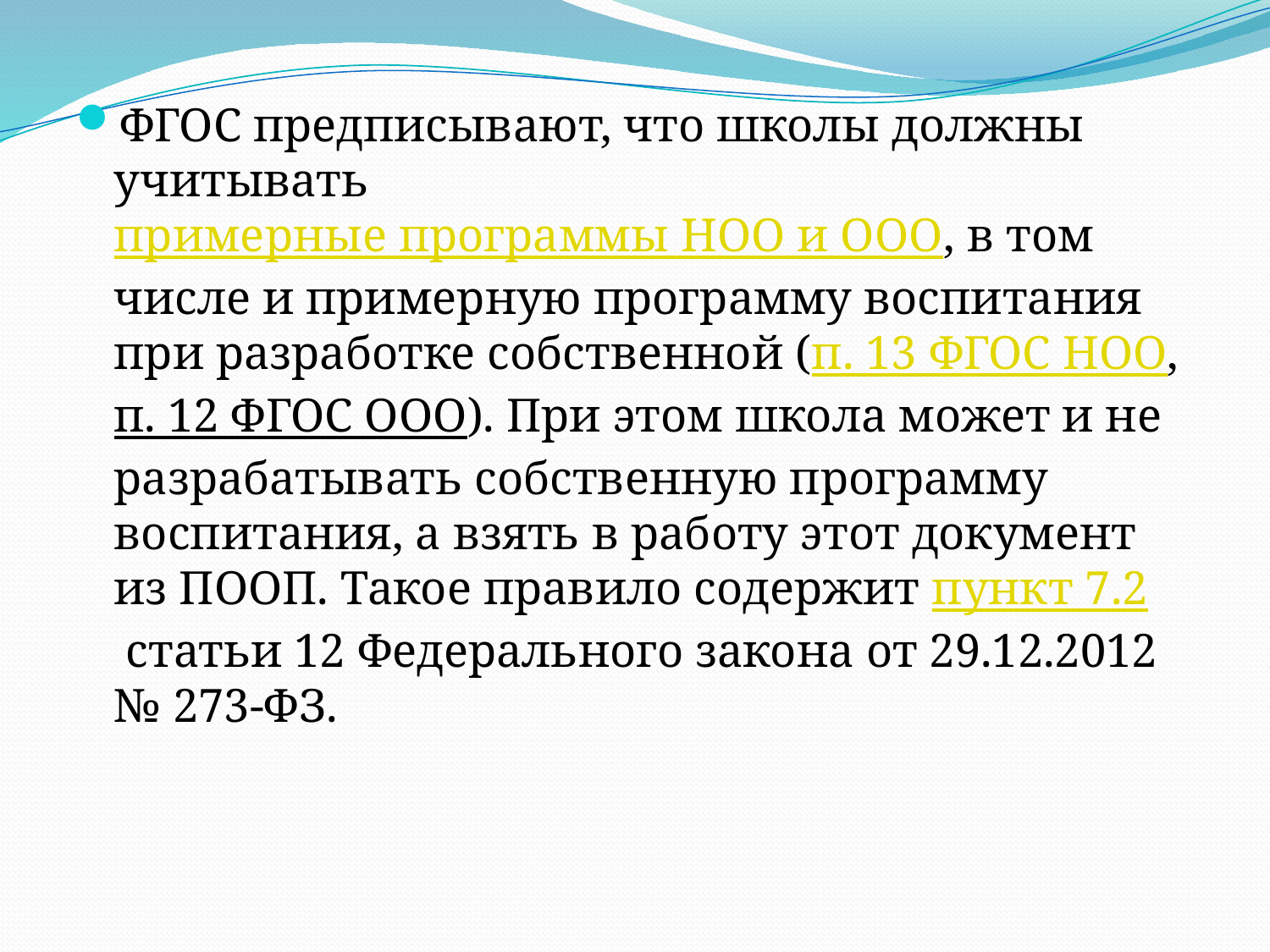

ФГОС предписывают, что школы должны учитывать примерные программы НОО и ООО, в том числе и примерную программу воспитания при разработке собственной (п. 13 ФГОС НОО, п. 12 ФГОС ООО). При этом школа может и не разрабатывать собственную программу воспитания, а взять в работу этот документ из ПООП. Такое правило содержит пункт 7.2 статьи 12 Федерального закона от 29.12.2012 № 273-ФЗ.